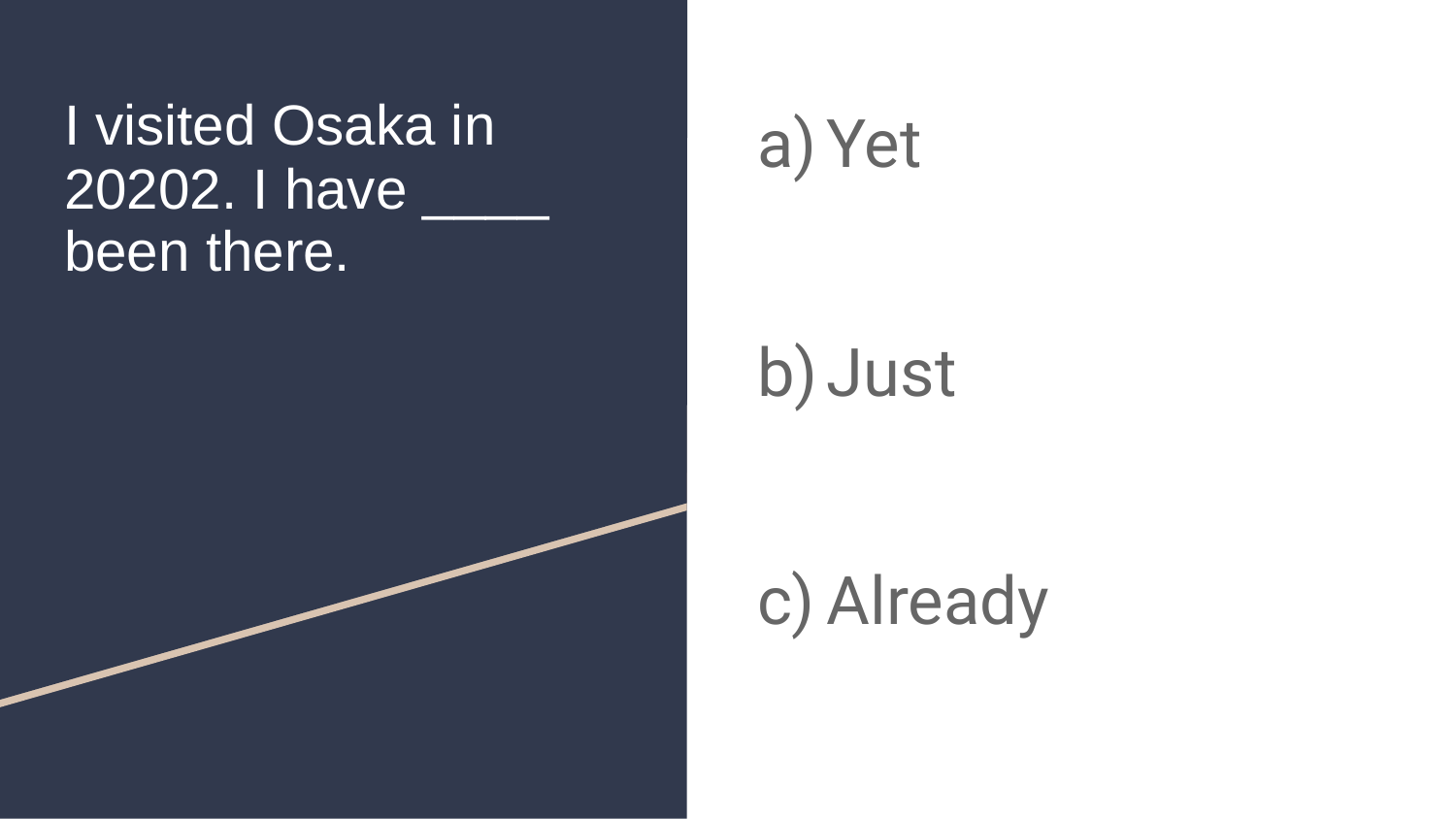

# I visited Osaka in 20202. I have ____ been there.
Yet

Just

Already